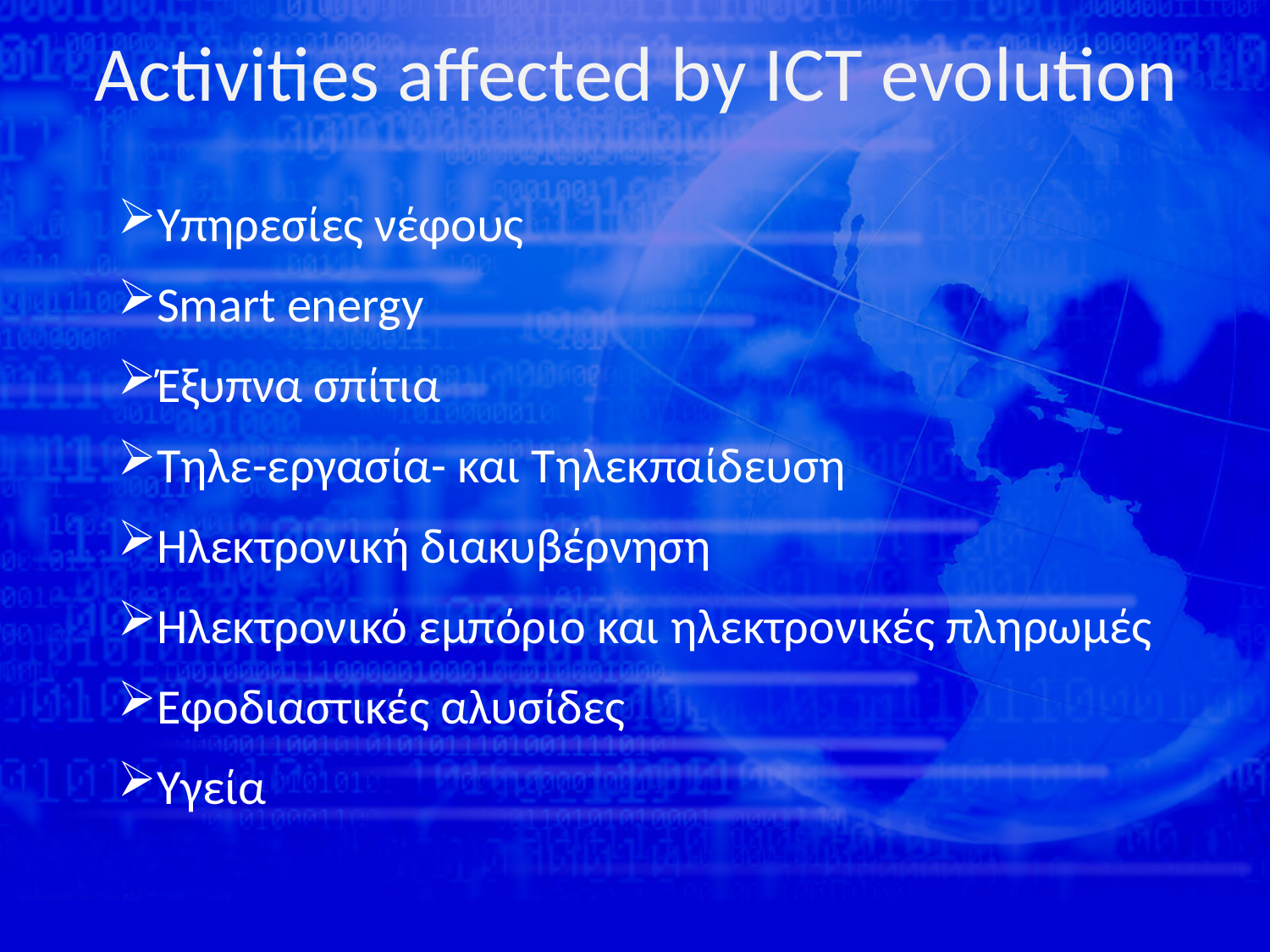

# Activities affected by ICT evolution
Υπηρεσίες νέφους
Smart energy
Έξυπνα σπίτια
Τηλε-εργασία- και Τηλεκπαίδευση
Ηλεκτρονική διακυβέρνηση
Ηλεκτρονικό εμπόριο και ηλεκτρονικές πληρωμές
Εφοδιαστικές αλυσίδες
Υγεία